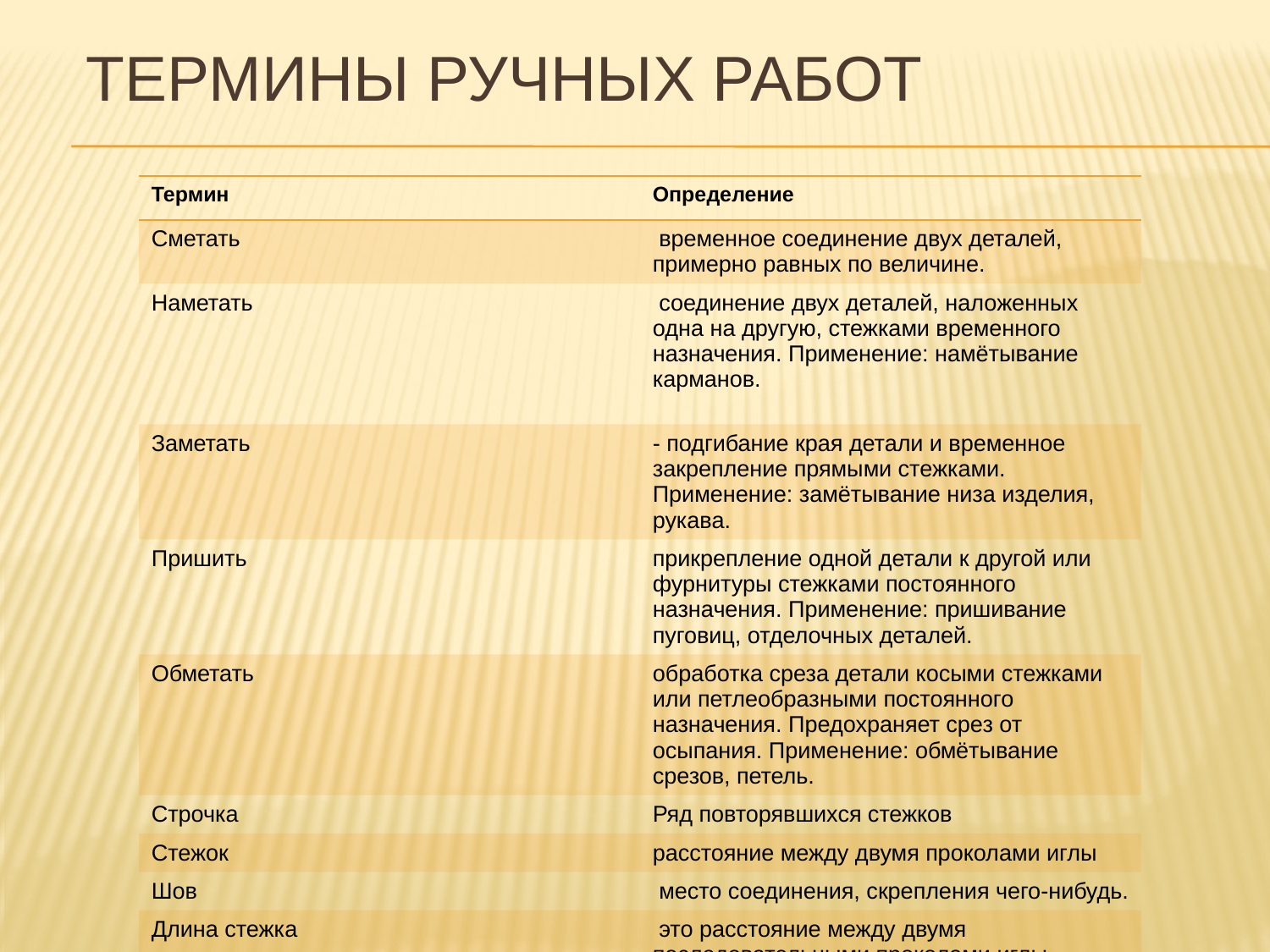

# Термины ручных работ
| Термин | Определение |
| --- | --- |
| Сметать | временное соединение двух деталей, примерно равных по величине. |
| Наметать | соединение двух деталей, наложенных одна на другую, стежками временного назначения. Применение: намётывание карманов. |
| Заметать | - подгибание края детали и временное закрепление прямыми стежками. Применение: замётывание низа изделия, рукава. |
| Пришить | прикрепление одной детали к другой или фурнитуры стежками постоянного назначения. Применение: пришивание пуговиц, отделочных деталей. |
| Обметать | обработка среза детали косыми стежками или петлеобразными постоянного назначения. Предохраняет срез от осыпания. Применение: обмётывание срезов, петель. |
| Строчка | Ряд повторявшихся стежков |
| Стежок | расстояние между двумя проколами иглы |
| Шов | место соединения, скрепления чего-нибудь. |
| Длина стежка | это расстояние между двумя последовательными проколами иглы. |